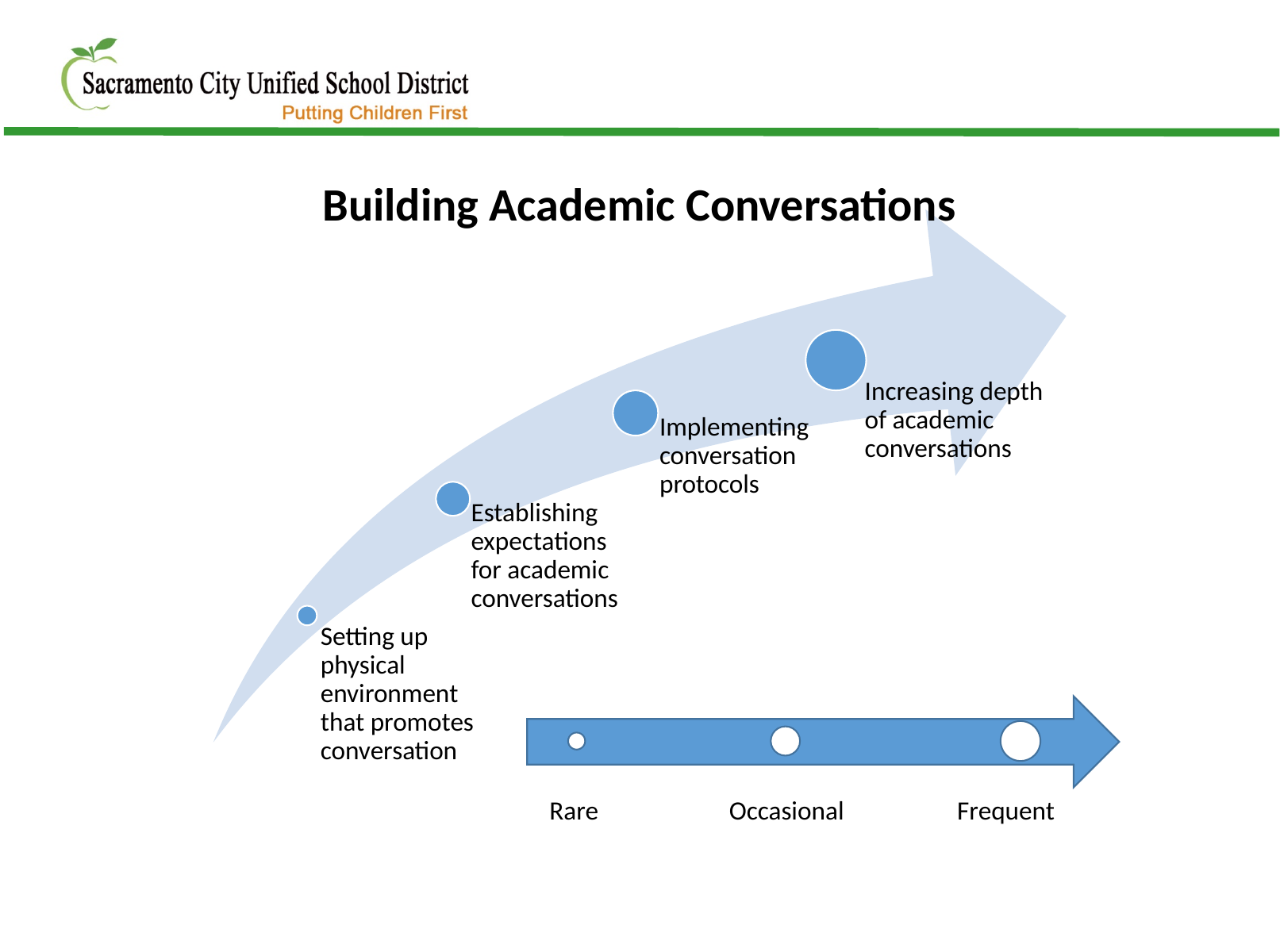

Building Academic Conversations
Setting up physical environment that promotes conversation
Establishing expectations for academic conversations
Implementing conversation  protocols
Increasing depth of academic conversations

Rare                      Occasional                   Frequent